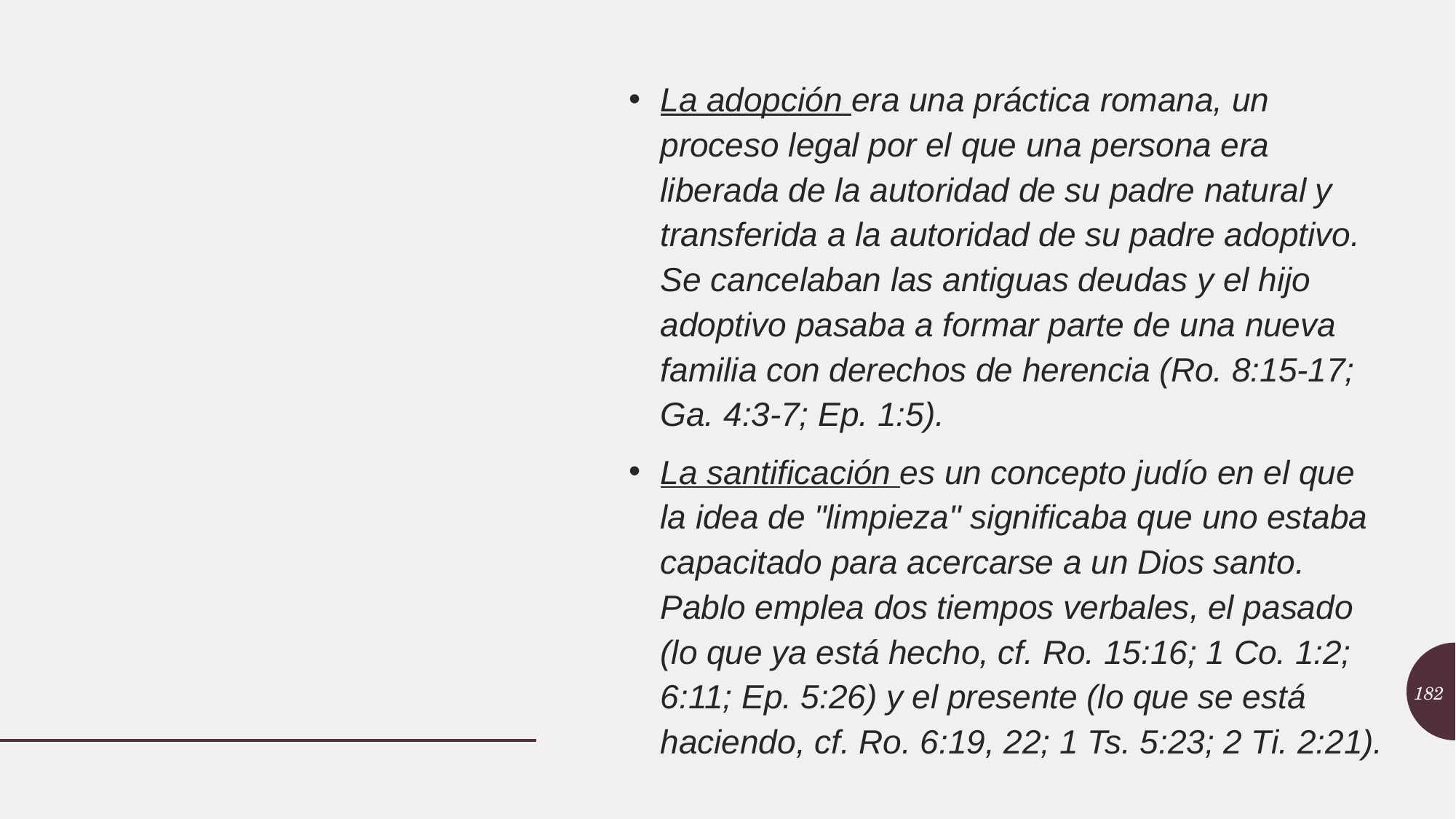

La adopción era una práctica romana, un proceso legal por el que una persona era liberada de la autoridad de su padre natural y transferida a la autoridad de su padre adoptivo. Se cancelaban las antiguas deudas y el hijo adoptivo pasaba a formar parte de una nueva familia con derechos de herencia (Ro. 8:15-17; Ga. 4:3-7; Ep. 1:5).
La santificación es un concepto judío en el que la idea de "limpieza" significaba que uno estaba capacitado para acercarse a un Dios santo. Pablo emplea dos tiempos verbales, el pasado (lo que ya está hecho, cf. Ro. 15:16; 1 Co. 1:2; 6:11; Ep. 5:26) y el presente (lo que se está haciendo, cf. Ro. 6:19, 22; 1 Ts. 5:23; 2 Ti. 2:21).
182